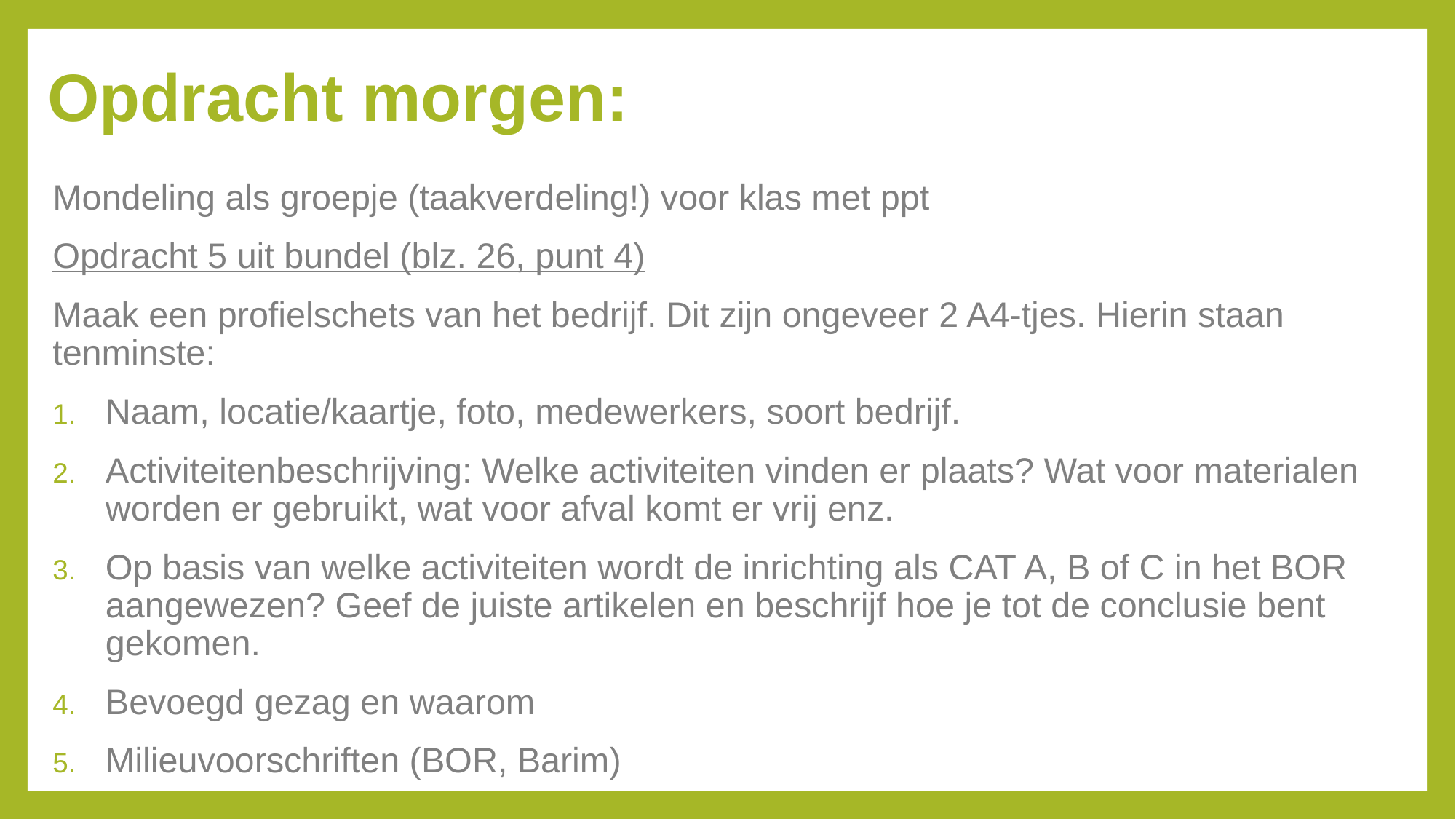

# Opdracht morgen:
Mondeling als groepje (taakverdeling!) voor klas met ppt
Opdracht 5 uit bundel (blz. 26, punt 4)
Maak een profielschets van het bedrijf. Dit zijn ongeveer 2 A4-tjes. Hierin staan tenminste:
Naam, locatie/kaartje, foto, medewerkers, soort bedrijf.
Activiteitenbeschrijving: Welke activiteiten vinden er plaats? Wat voor materialen worden er gebruikt, wat voor afval komt er vrij enz.
Op basis van welke activiteiten wordt de inrichting als CAT A, B of C in het BOR aangewezen? Geef de juiste artikelen en beschrijf hoe je tot de conclusie bent gekomen.
Bevoegd gezag en waarom
Milieuvoorschriften (BOR, Barim)